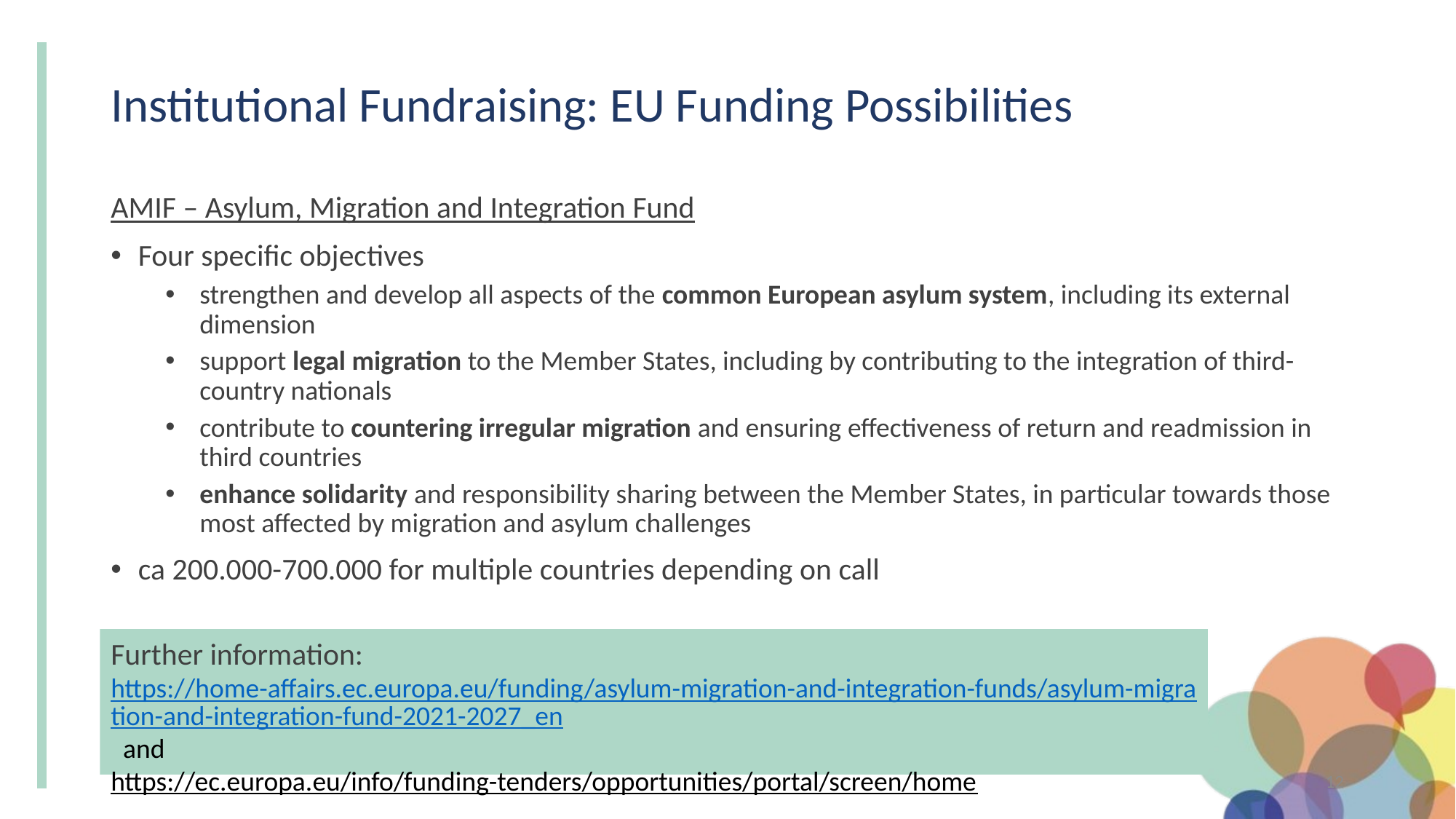

# Institutional Fundraising: EU Funding Possibilities
AMIF – Asylum, Migration and Integration Fund
Four specific objectives
strengthen and develop all aspects of the common European asylum system, including its external dimension
support legal migration to the Member States, including by contributing to the integration of third-country nationals
contribute to countering irregular migration and ensuring effectiveness of return and readmission in third countries
enhance solidarity and responsibility sharing between the Member States, in particular towards those most affected by migration and asylum challenges
ca 200.000-700.000 for multiple countries depending on call
Further information: https://home-affairs.ec.europa.eu/funding/asylum-migration-and-integration-funds/asylum-migration-and-integration-fund-2021-2027_en  and
https://ec.europa.eu/info/funding-tenders/opportunities/portal/screen/home
12